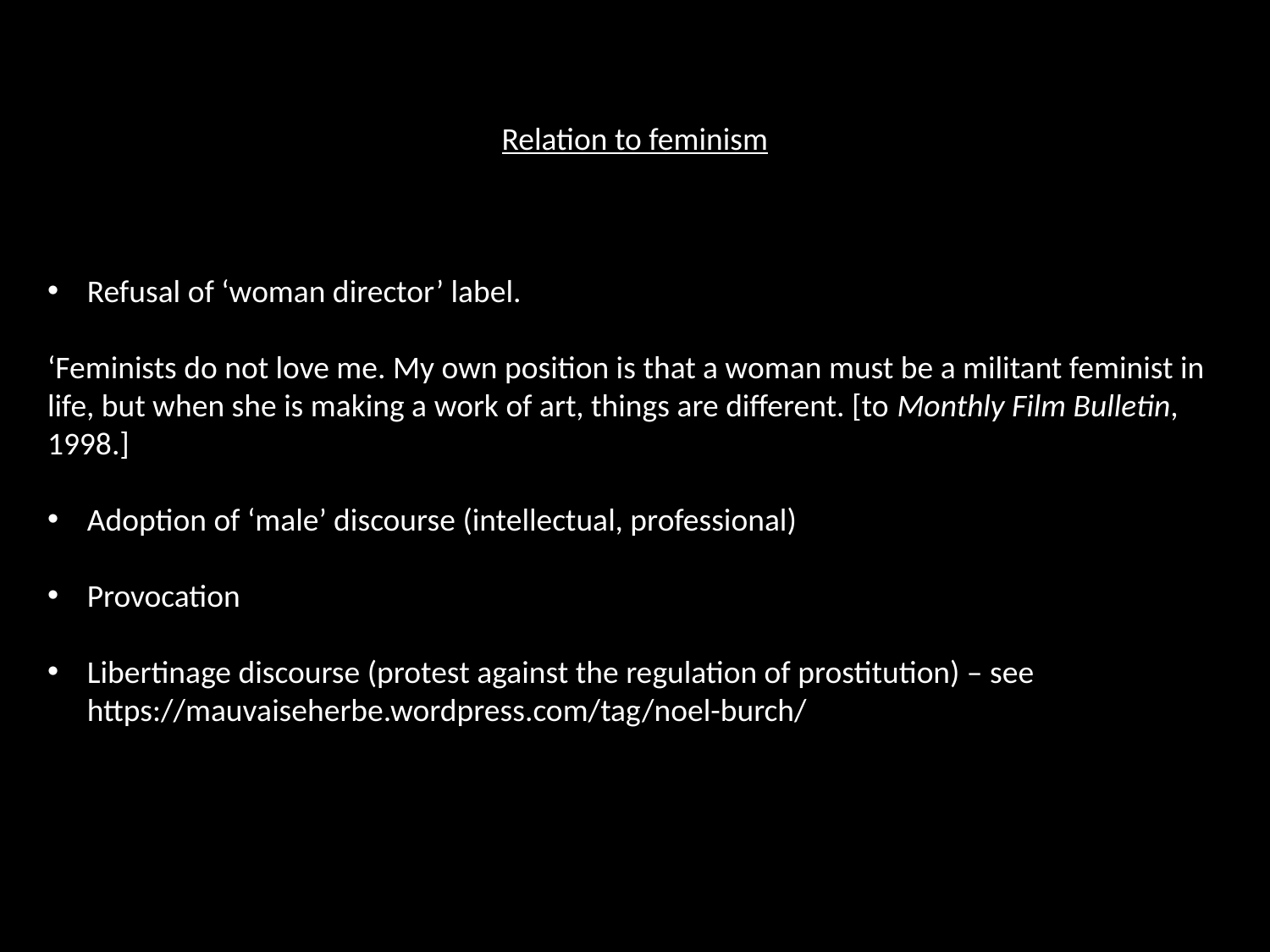

Relation to feminism

Refusal of ‘woman director’ label.

‘Feminists do not love me. My own position is that a woman must be a militant feminist in life, but when she is making a work of art, things are different. [to Monthly Film Bulletin, 1998.]

Adoption of ‘male’ discourse (intellectual, professional)

Provocation

Libertinage discourse (protest against the regulation of prostitution) – see https://mauvaiseherbe.wordpress.com/tag/noel-burch/